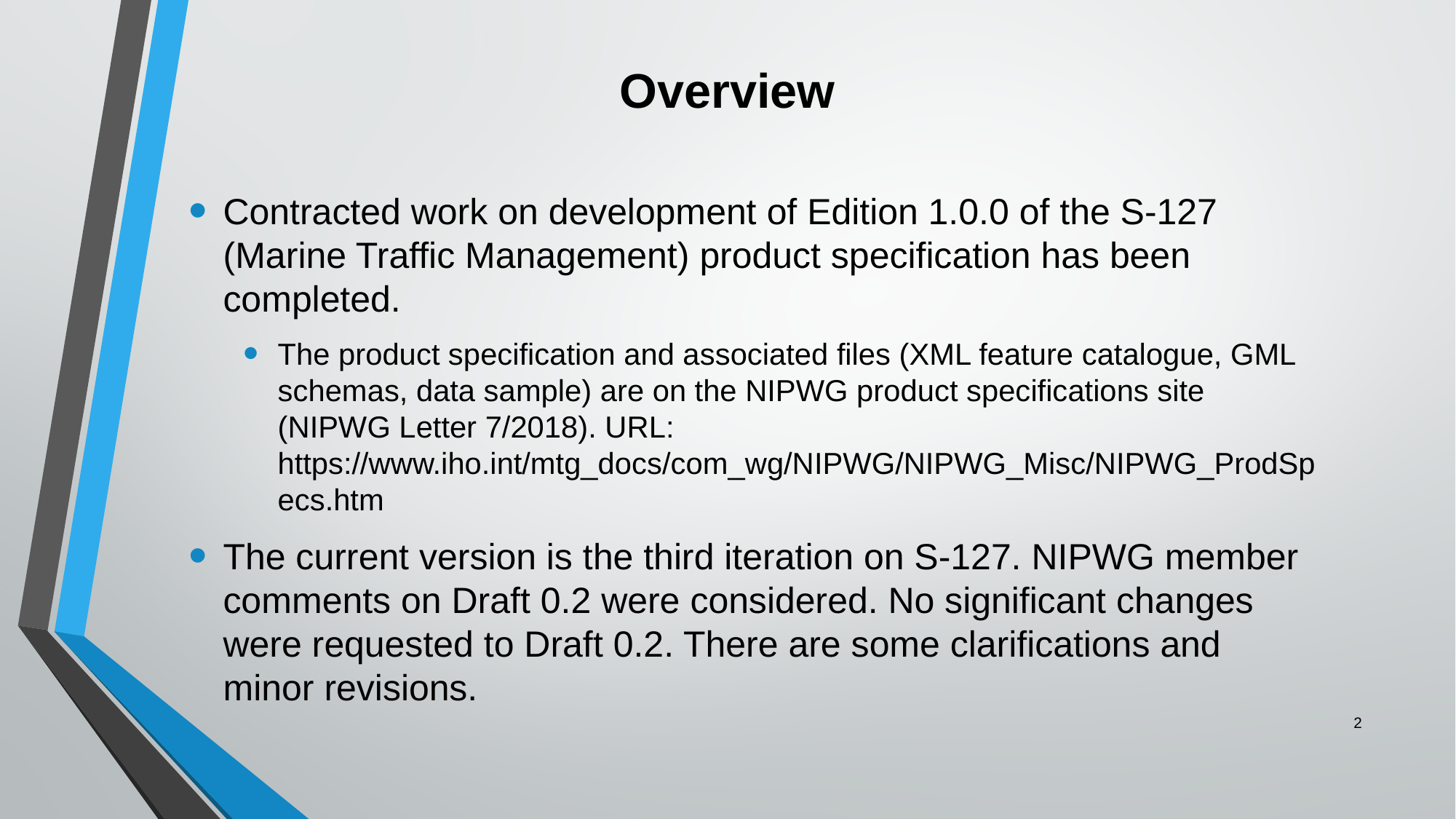

# Overview
Contracted work on development of Edition 1.0.0 of the S-127 (Marine Traffic Management) product specification has been completed.
The product specification and associated files (XML feature catalogue, GML schemas, data sample) are on the NIPWG product specifications site (NIPWG Letter 7/2018). URL: https://www.iho.int/mtg_docs/com_wg/NIPWG/NIPWG_Misc/NIPWG_ProdSpecs.htm
The current version is the third iteration on S-127. NIPWG member comments on Draft 0.2 were considered. No significant changes were requested to Draft 0.2. There are some clarifications and minor revisions.
2